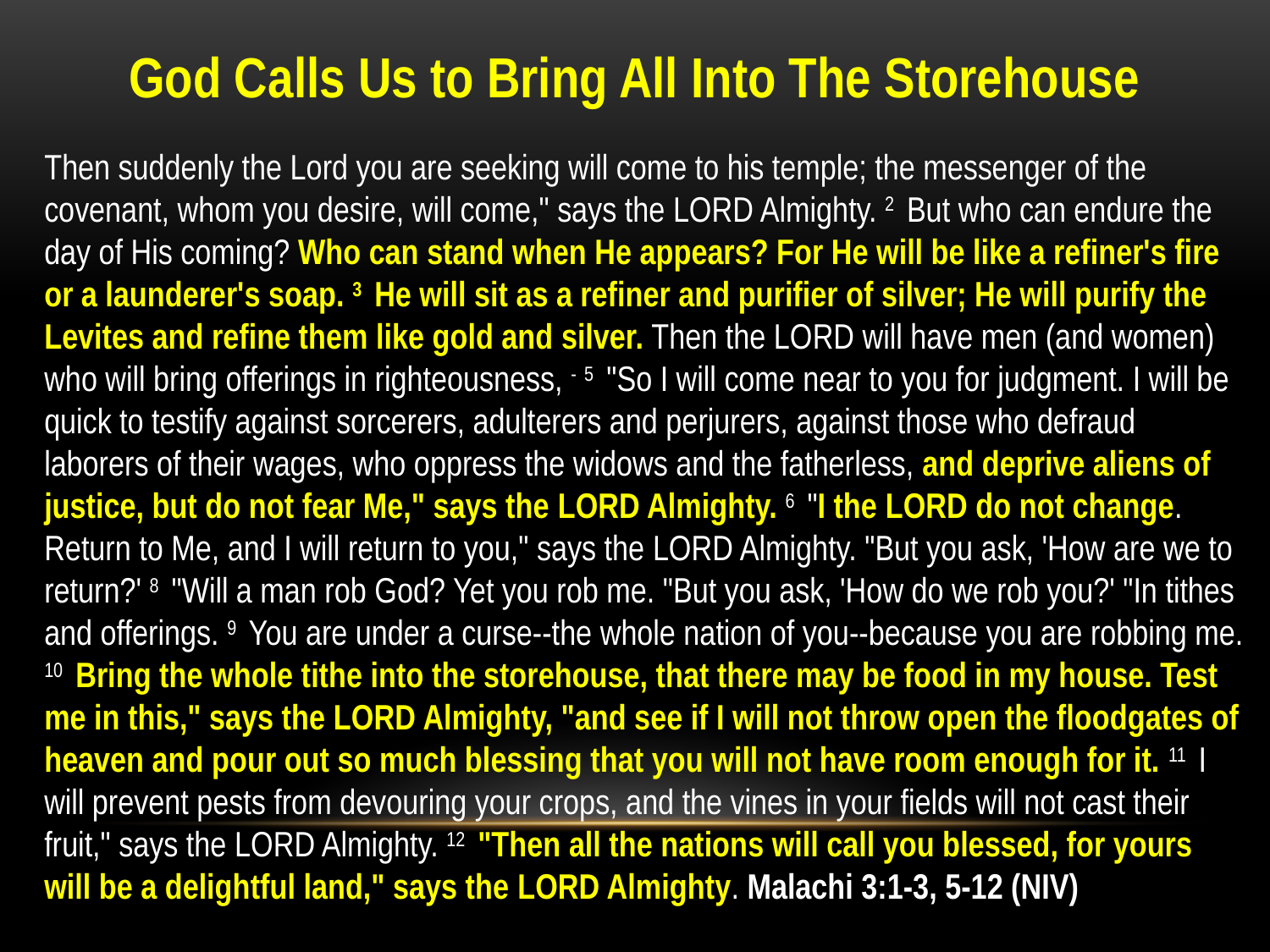

God Calls Us to Bring All Into The Storehouse
Then suddenly the Lord you are seeking will come to his temple; the messenger of the covenant, whom you desire, will come," says the LORD Almighty. 2  But who can endure the day of His coming? Who can stand when He appears? For He will be like a refiner's fire or a launderer's soap. 3  He will sit as a refiner and purifier of silver; He will purify the Levites and refine them like gold and silver. Then the LORD will have men (and women) who will bring offerings in righteousness, - 5  "So I will come near to you for judgment. I will be quick to testify against sorcerers, adulterers and perjurers, against those who defraud laborers of their wages, who oppress the widows and the fatherless, and deprive aliens of justice, but do not fear Me," says the LORD Almighty. 6  "I the LORD do not change. Return to Me, and I will return to you," says the LORD Almighty. "But you ask, 'How are we to return?' 8  "Will a man rob God? Yet you rob me. "But you ask, 'How do we rob you?' "In tithes and offerings. 9  You are under a curse--the whole nation of you--because you are robbing me. 10  Bring the whole tithe into the storehouse, that there may be food in my house. Test me in this," says the LORD Almighty, "and see if I will not throw open the floodgates of heaven and pour out so much blessing that you will not have room enough for it. 11  I will prevent pests from devouring your crops, and the vines in your fields will not cast their fruit," says the LORD Almighty. 12  "Then all the nations will call you blessed, for yours will be a delightful land," says the LORD Almighty. Malachi 3:1-3, 5-12 (NIV)